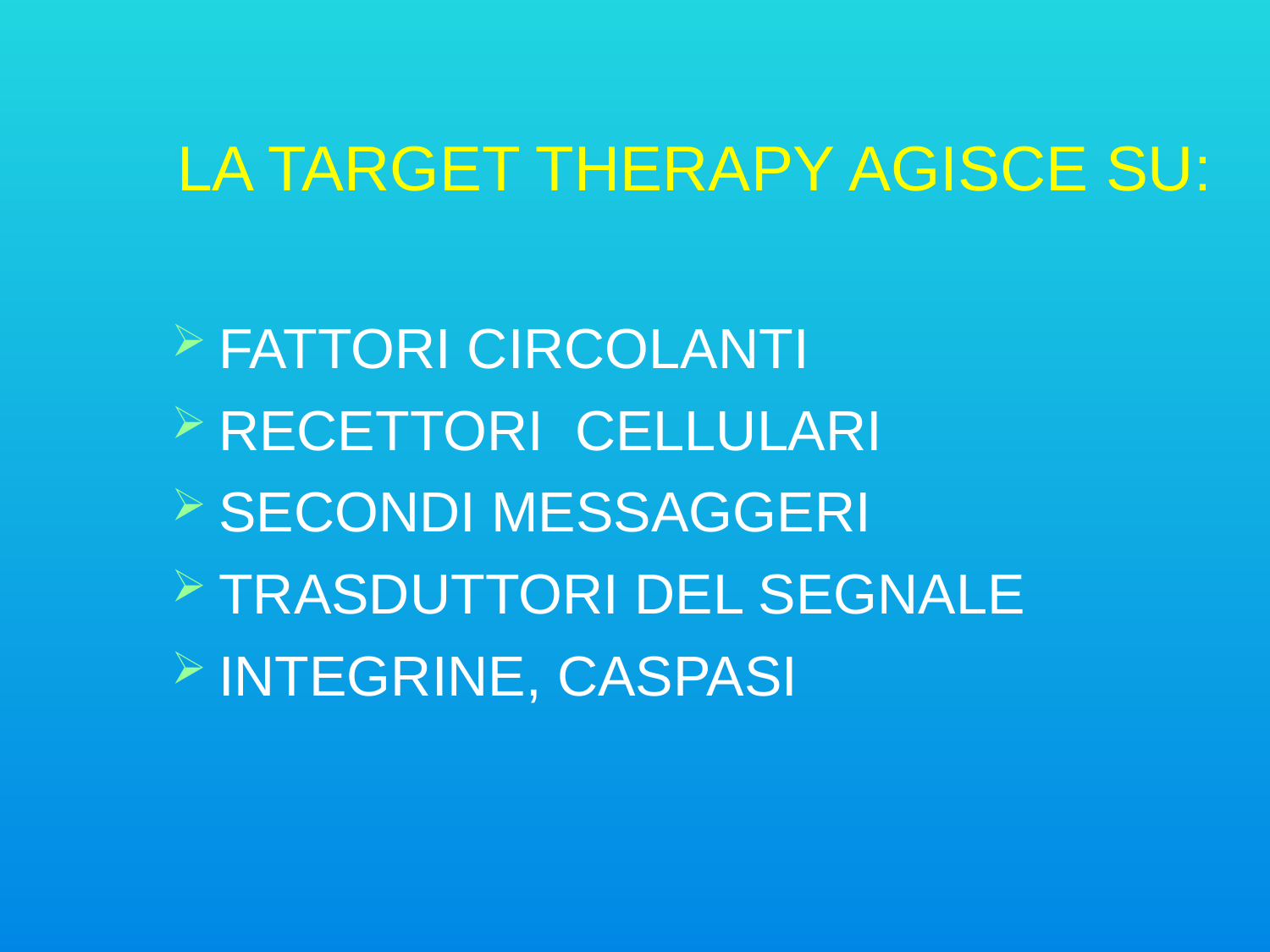

LA TARGET THERAPY AGISCE SU:
FATTORI CIRCOLANTI
RECETTORI  CELLULARI
SECONDI MESSAGGERI
TRASDUTTORI DEL SEGNALE
INTEGRINE, CASPASI